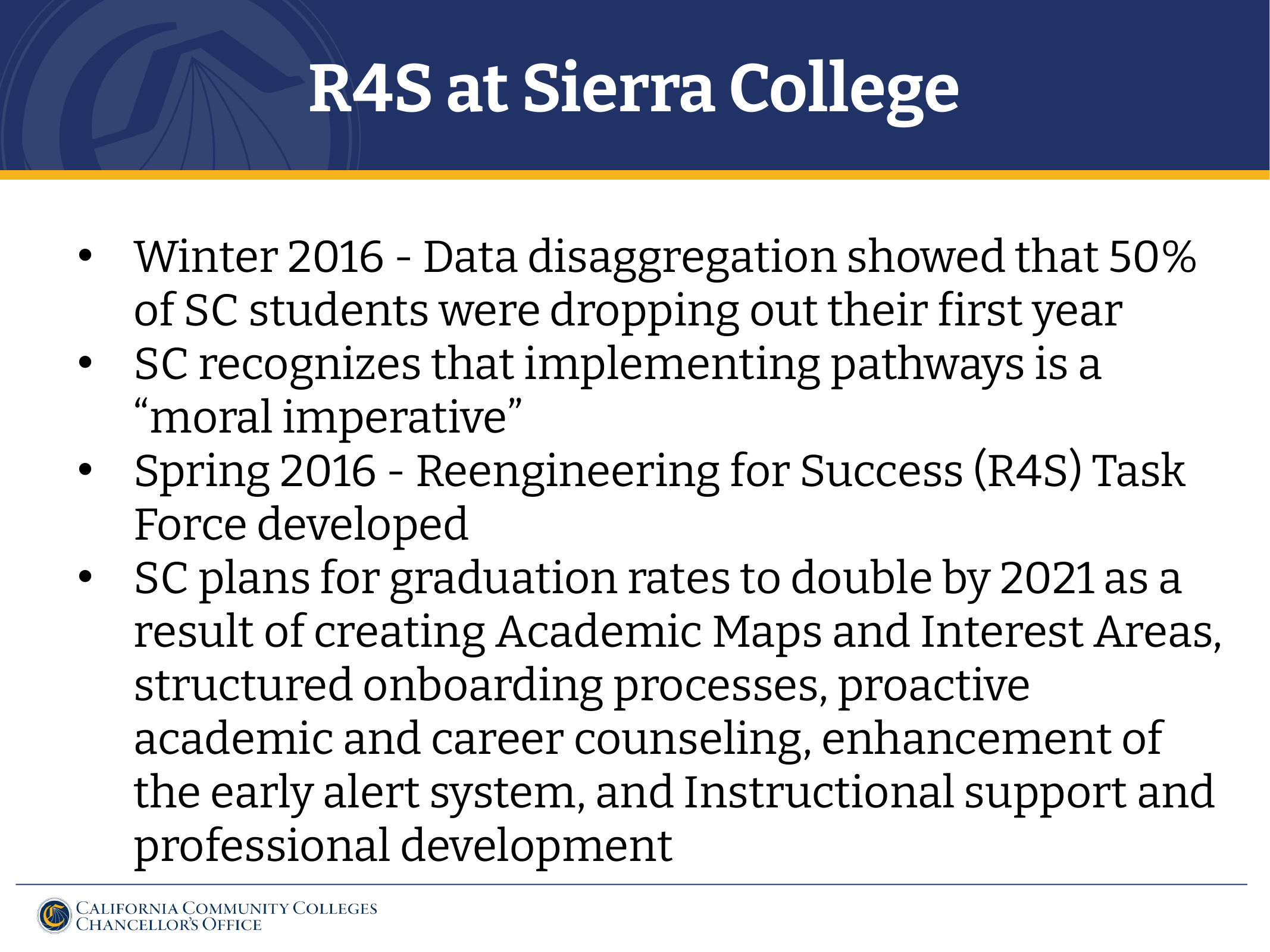

R4S at Sierra College
Winter 2016 - Data disaggregation showed that 50% of SC students were dropping out their first year
SC recognizes that implementing pathways is a “moral imperative”
Spring 2016 - Reengineering for Success (R4S) Task Force developed
SC plans for graduation rates to double by 2021 as a result of creating Academic Maps and Interest Areas, structured onboarding processes, proactive academic and career counseling, enhancement of the early alert system, and Instructional support and professional development